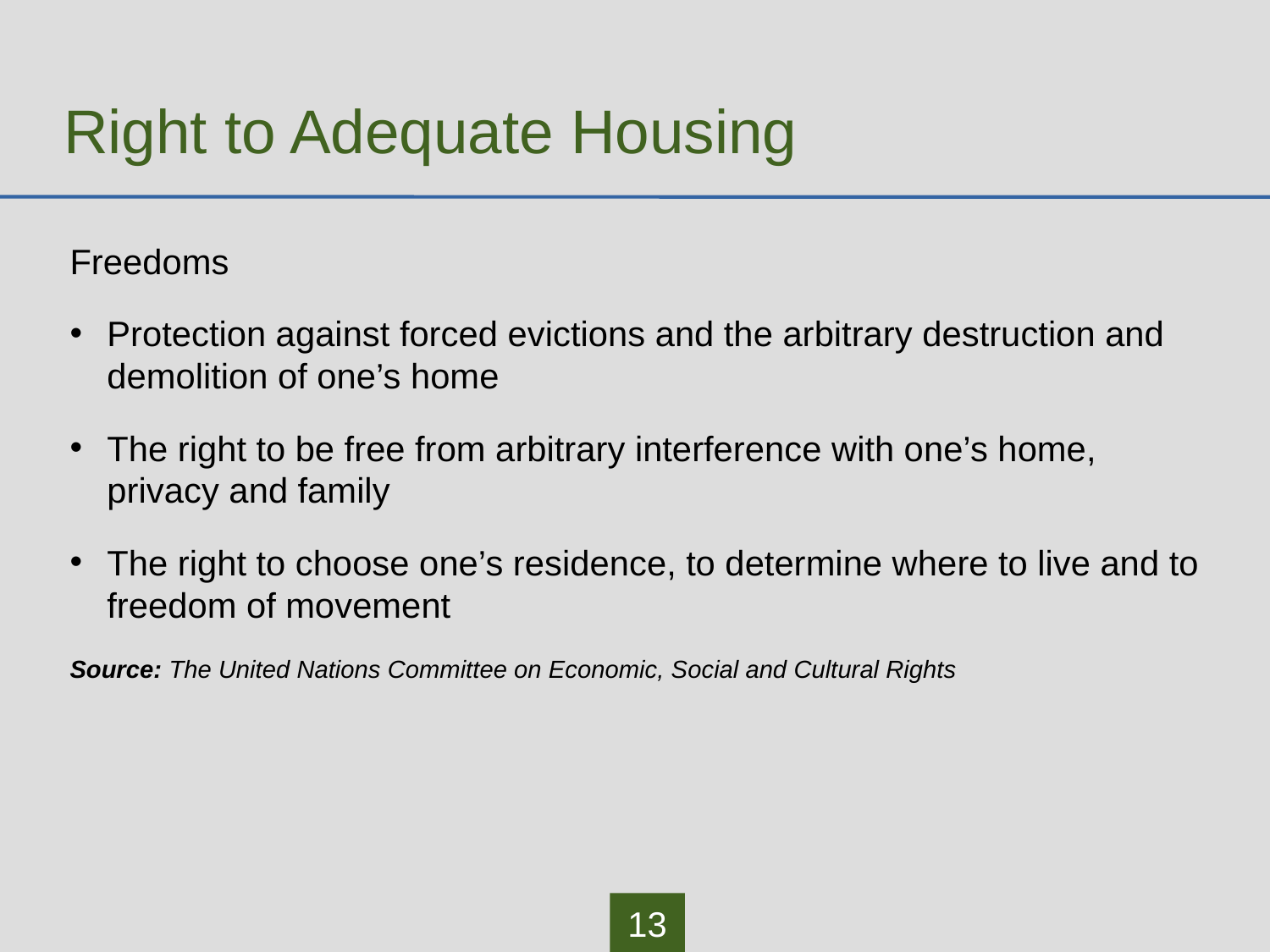

# Right to Adequate Housing
Freedoms
Protection against forced evictions and the arbitrary destruction and demolition of one’s home
The right to be free from arbitrary interference with one’s home, privacy and family
The right to choose one’s residence, to determine where to live and to freedom of movement
Source: The United Nations Committee on Economic, Social and Cultural Rights
13